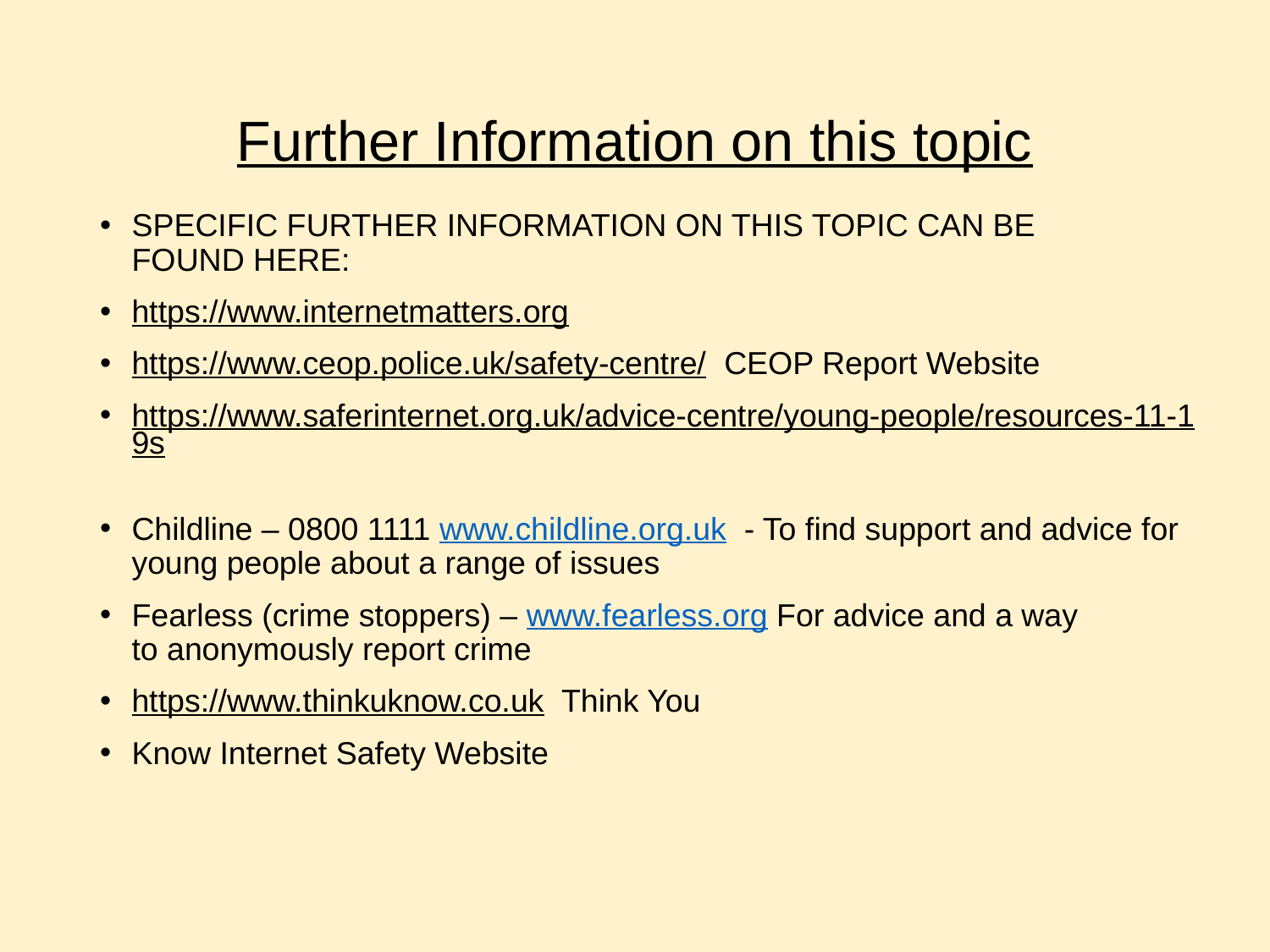

# Further Information on this topic
SPECIFIC FURTHER INFORMATION ON THIS TOPIC CAN BE FOUND HERE:​
https://www.internetmatters.org ​
https://www.ceop.police.uk/safety-centre/  CEOP Report Website ​
https://www.saferinternet.org.uk/advice-centre/young-people/resources-11-19s​
Childline – 0800 1111 www.childline.org.uk  - To find support and advice for young people about a range of issues​
Fearless (crime stoppers) – www.fearless.org For advice and a way to anonymously report crime​
https://www.thinkuknow.co.uk  Think You ​
Know Internet Safety Website ​